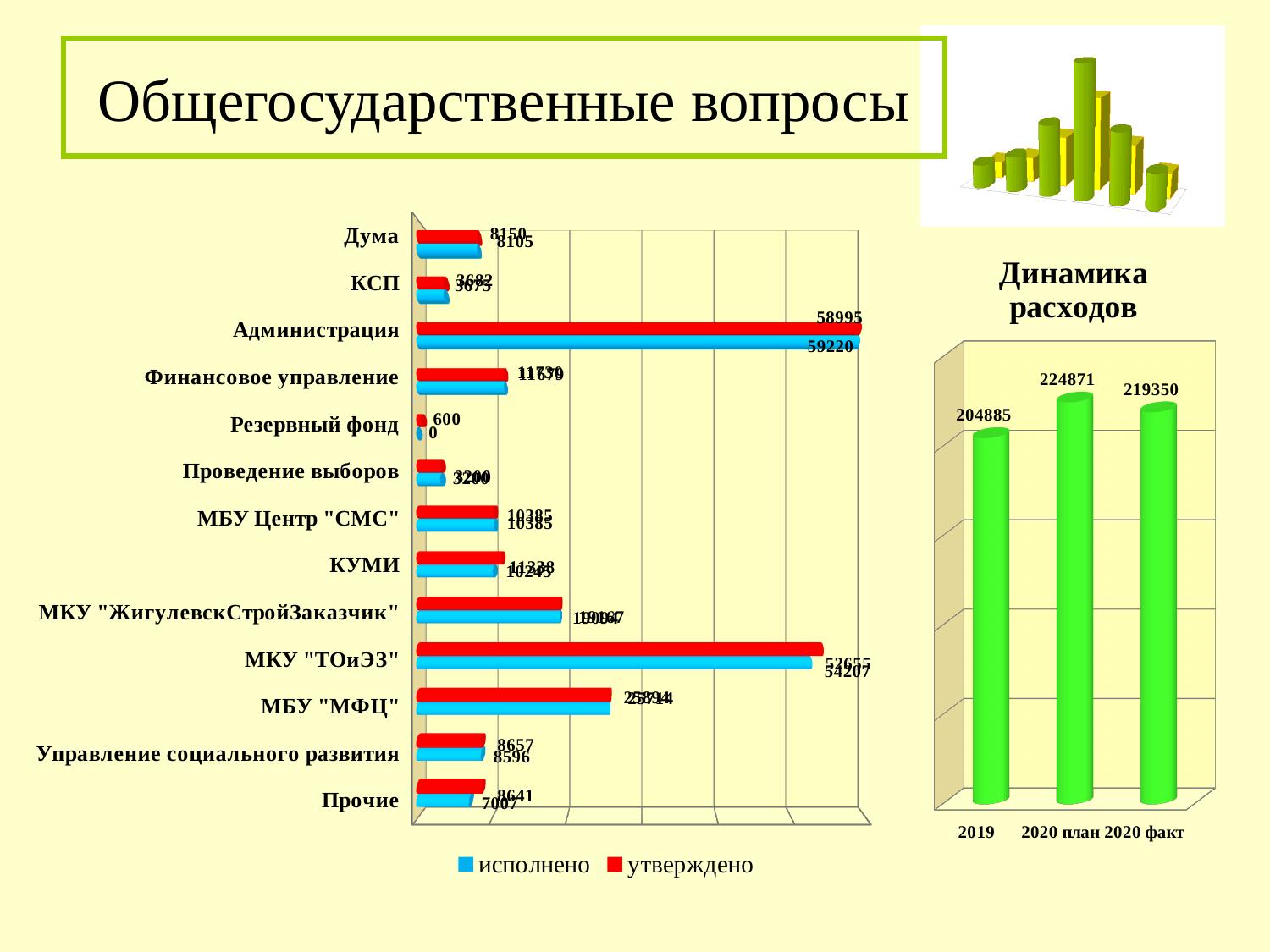

# Общегосударственные вопросы

[unsupported chart]

[unsupported chart]

[unsupported chart]